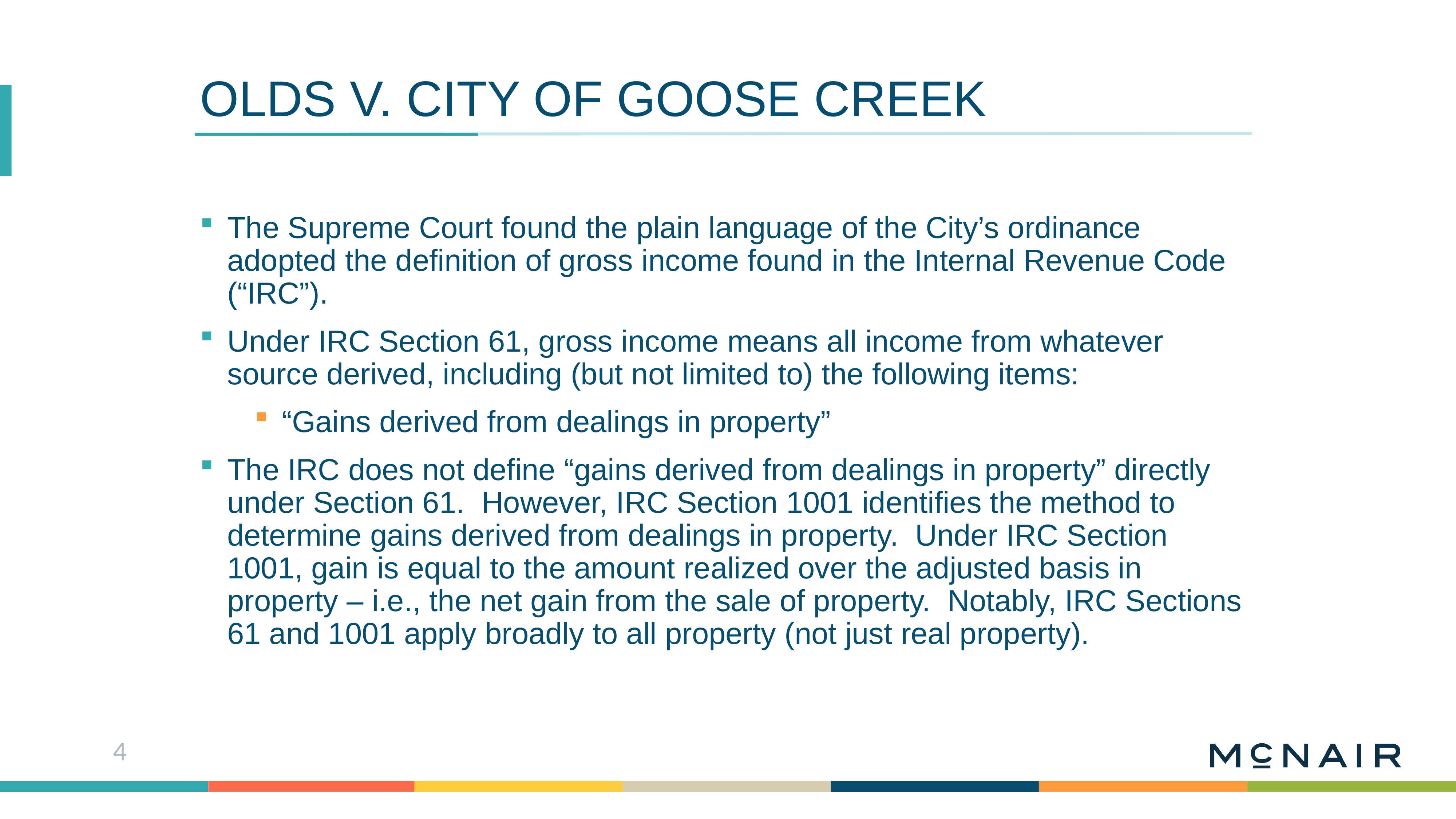

OLDS V. City of Goose Creek

The Supreme Court found the plain language of the City’s ordinance adopted the definition of gross income found in the Internal Revenue Code (“IRC”).
Under IRC Section 61, gross income means all income from whatever source derived, including (but not limited to) the following items:
“Gains derived from dealings in property”
The IRC does not define “gains derived from dealings in property” directly under Section 61.  However, IRC Section 1001 identifies the method to determine gains derived from dealings in property.  Under IRC Section 1001, gain is equal to the amount realized over the adjusted basis in property – i.e., the net gain from the sale of property.  Notably, IRC Sections 61 and 1001 apply broadly to all property (not just real property).

4